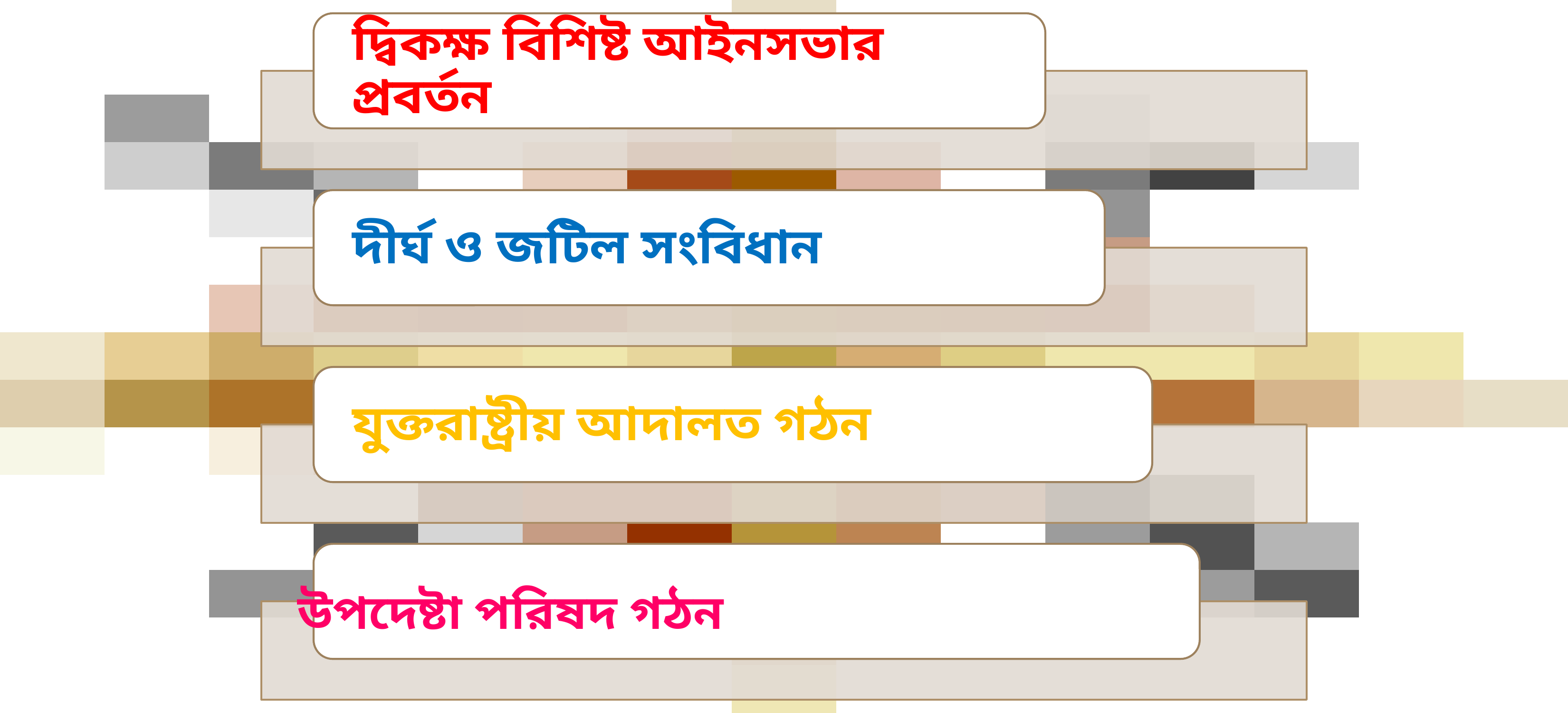

দ্বিকক্ষ বিশিষ্ট আইনসভার প্রবর্তন
দীর্ঘ ও জটিল সংবিধান
যুক্তরাষ্ট্রীয় আদালত গঠন

উপদেষ্টা পরিষদ গঠন